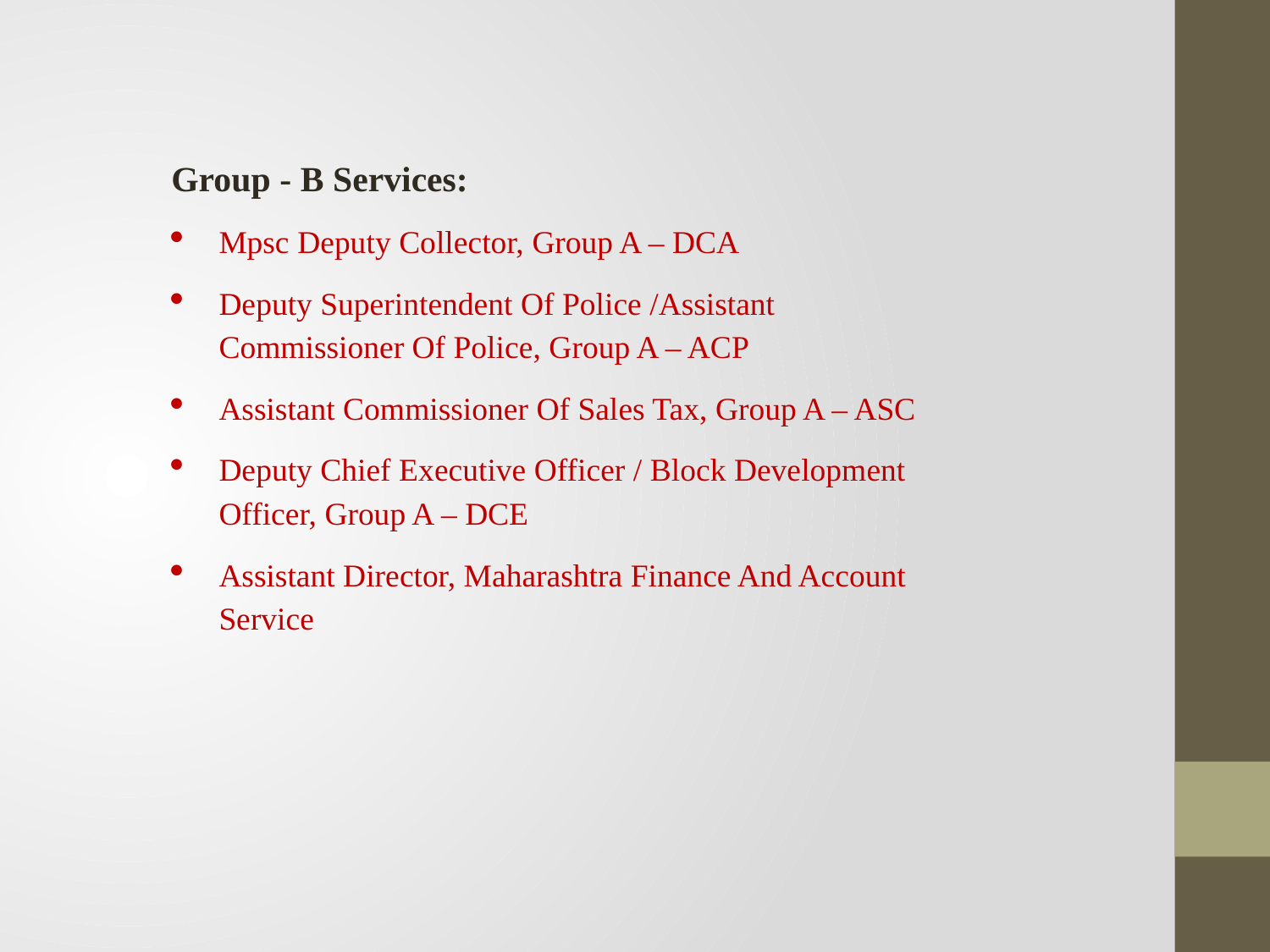

Group - B Services:
Mpsc Deputy Collector, Group A – DCA
Deputy Superintendent Of Police /Assistant Commissioner Of Police, Group A – ACP
Assistant Commissioner Of Sales Tax, Group A – ASC
Deputy Chief Executive Officer / Block Development Officer, Group A – DCE
Assistant Director, Maharashtra Finance And Account Service